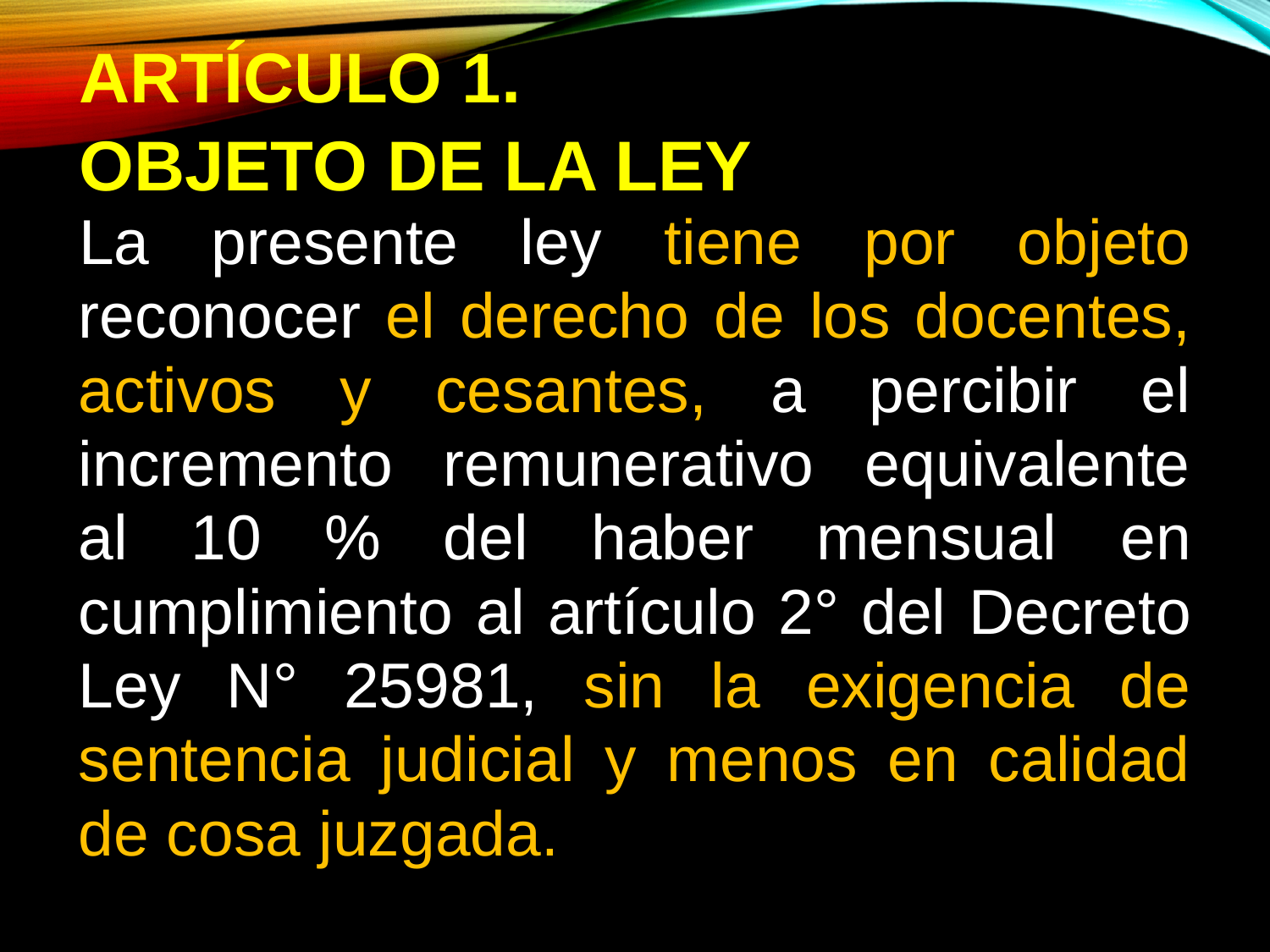

ARTÍCULO 1.

OBJETO DE LA LEY
La presente ley tiene por objeto reconocer el derecho de los docentes, activos y cesantes, a percibir el incremento remunerativo equivalente al 10 % del haber mensual en cumplimiento al artículo 2° del Decreto Ley N° 25981, sin la exigencia de sentencia judicial y menos en calidad de cosa juzgada.